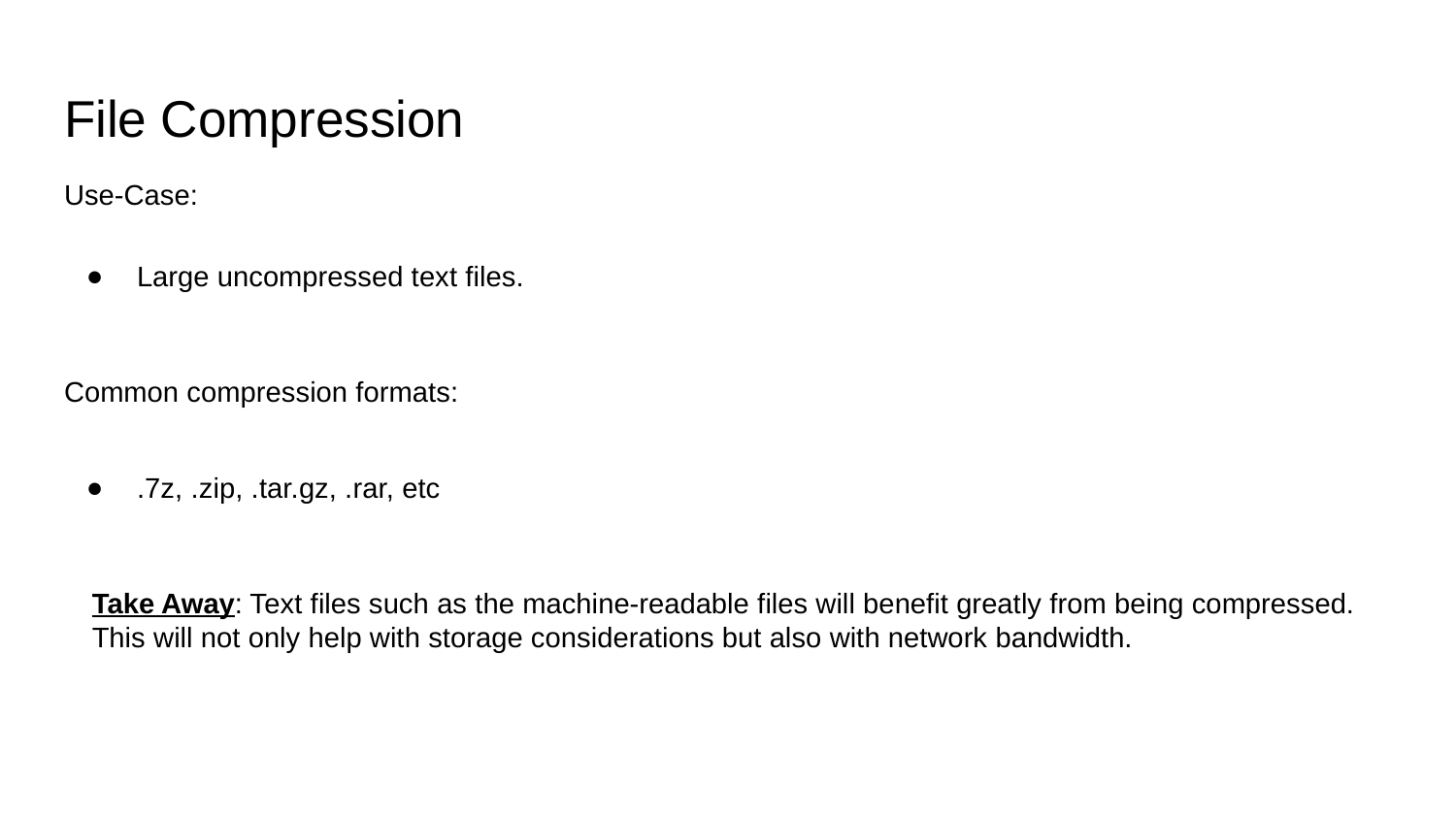

# File Compression
Use-Case:

Large uncompressed text files.
Common compression formats:

.7z, .zip, .tar.gz, .rar, etc
Take Away: Text files such as the machine-readable files will benefit greatly from being compressed. This will not only help with storage considerations but also with network bandwidth.